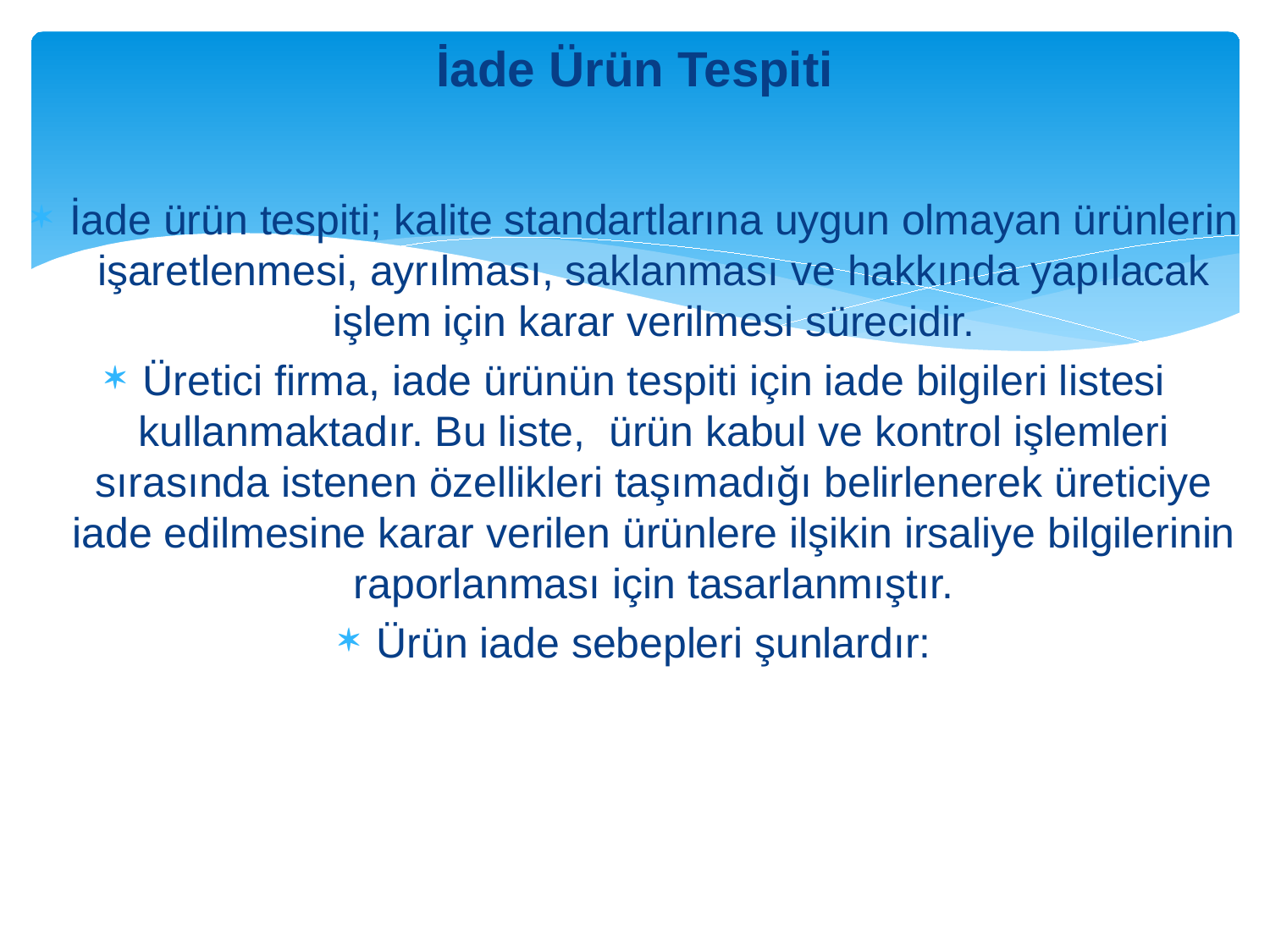

# İade Ürün Tespiti
İade ürün tespiti; kalite standartlarına uygun olmayan ürünlerin işaretlenmesi, ayrılması, saklanması ve hakkında yapılacak işlem için karar verilmesi sürecidir.
Üretici firma, iade ürünün tespiti için iade bilgileri listesi kullanmaktadır. Bu liste,  ürün kabul ve kontrol işlemleri sırasında istenen özellikleri taşımadığı belirlenerek üreticiye iade edilmesine karar verilen ürünlere ilşikin irsaliye bilgilerinin raporlanması için tasarlanmıştır.
Ürün iade sebepleri şunlardır: